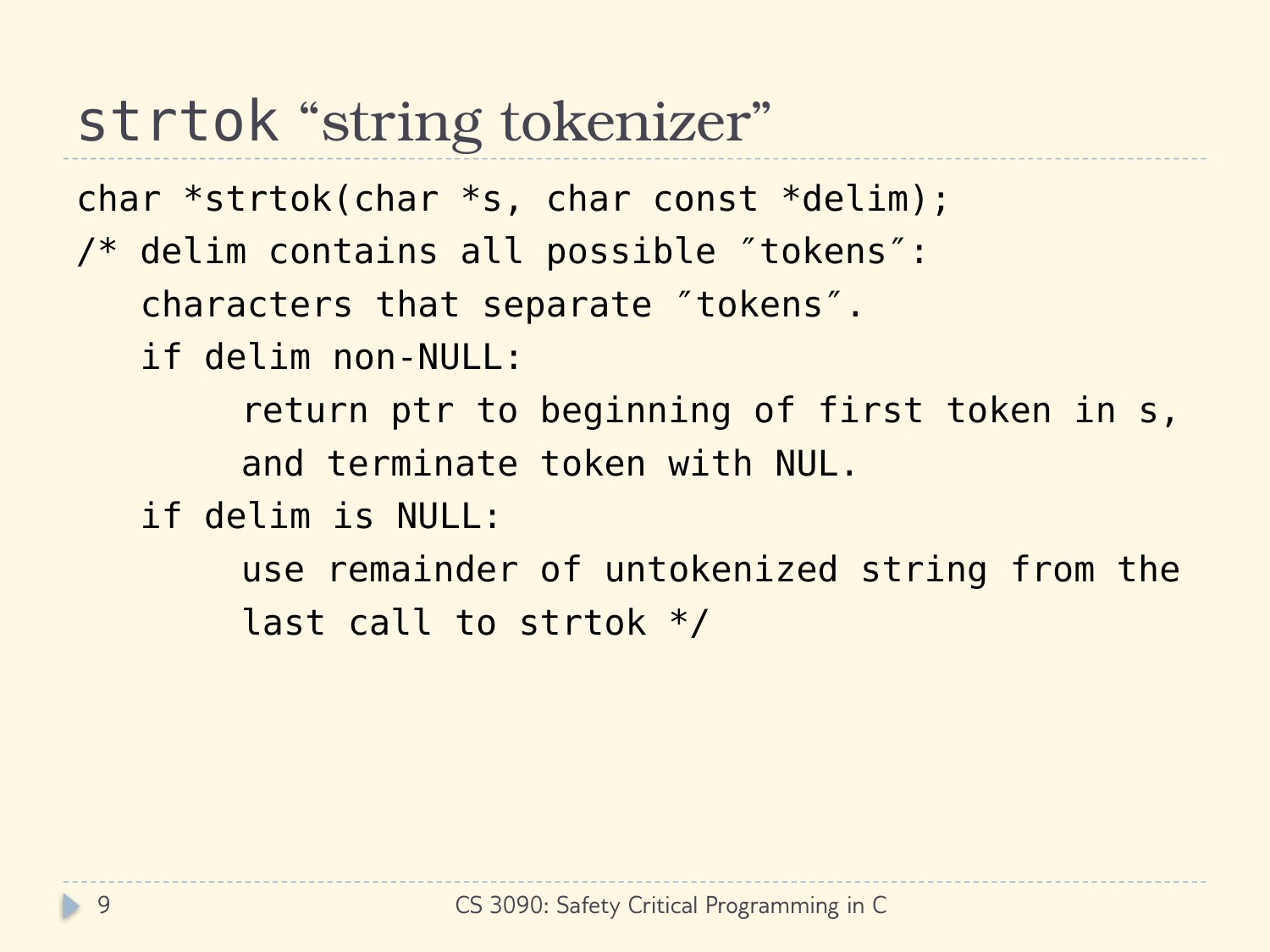

# strtok “string tokenizer”
char *strtok(char *s, char const *delim);
/* delim contains all possible ″tokens″:
   characters that separate ″tokens″.
   if delim non-NULL:
   	return ptr to beginning of first token in s,
   	and terminate token with NUL.
   if delim is NULL:
   	use remainder of untokenized string from the
   	last call to strtok */
9
CS 3090: Safety Critical Programming in C